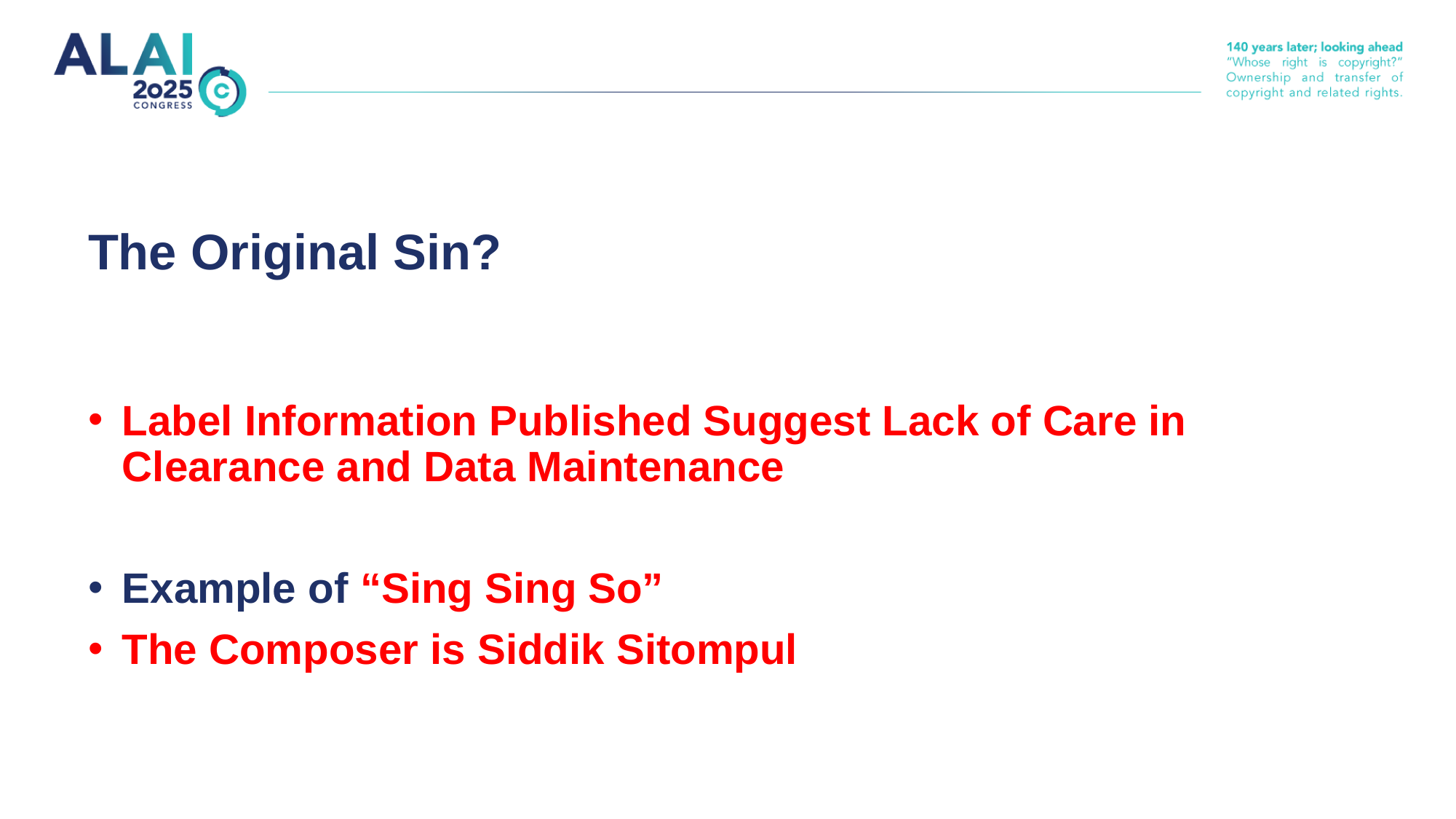

# The Original Sin?

Label Information Published Suggest Lack of Care in Clearance and Data Maintenance

Example of “Sing Sing So”
The Composer is Siddik Sitompul